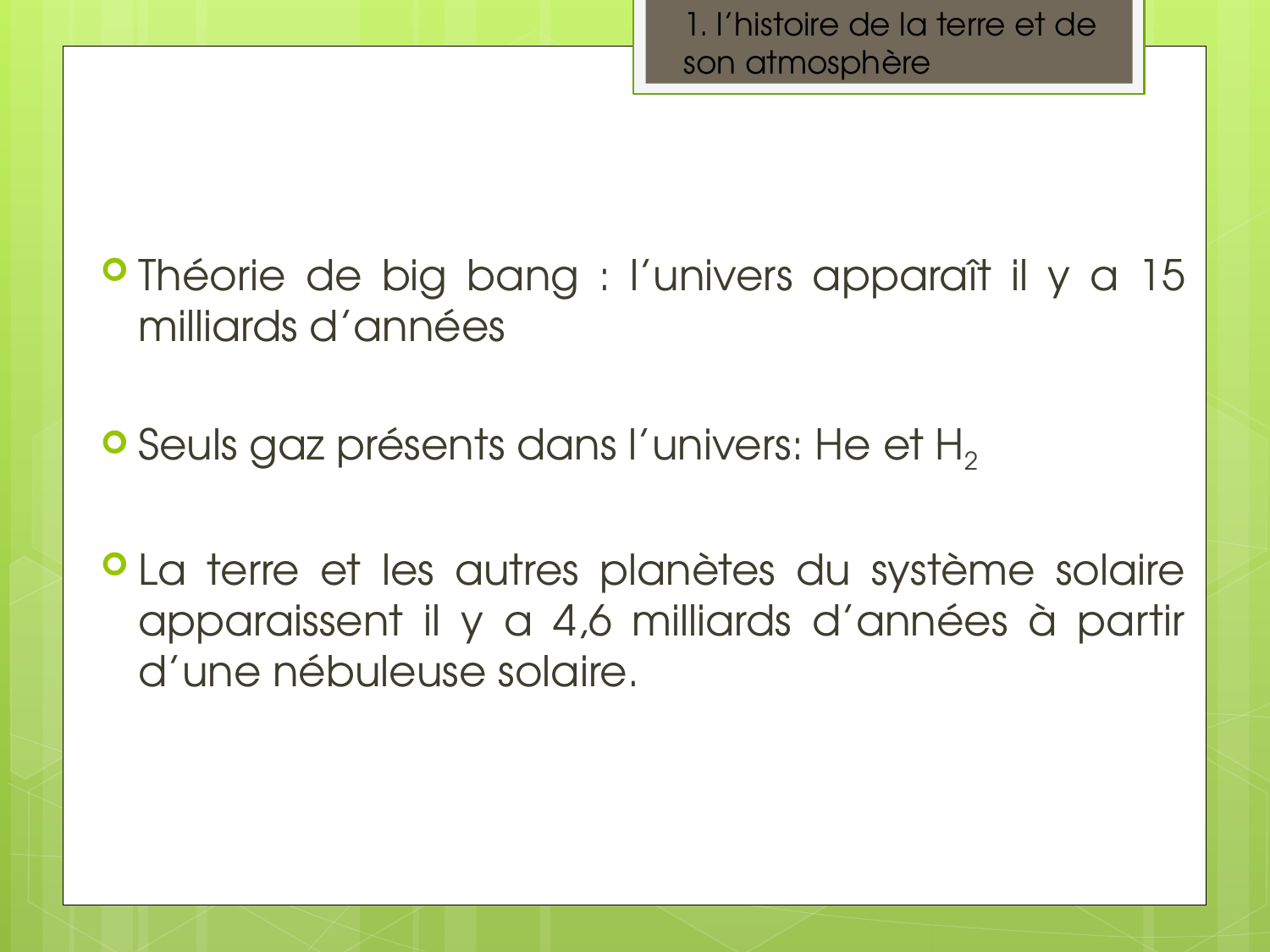

1. l’histoire de la terre et de son atmosphère

Théorie de big bang : l’univers apparaît il y a 15 milliards d’années

Seuls gaz présents dans l’univers: He et H2

La terre et les autres planètes du système solaire apparaissent il y a 4,6 milliards d’années à partir d’une nébuleuse solaire.